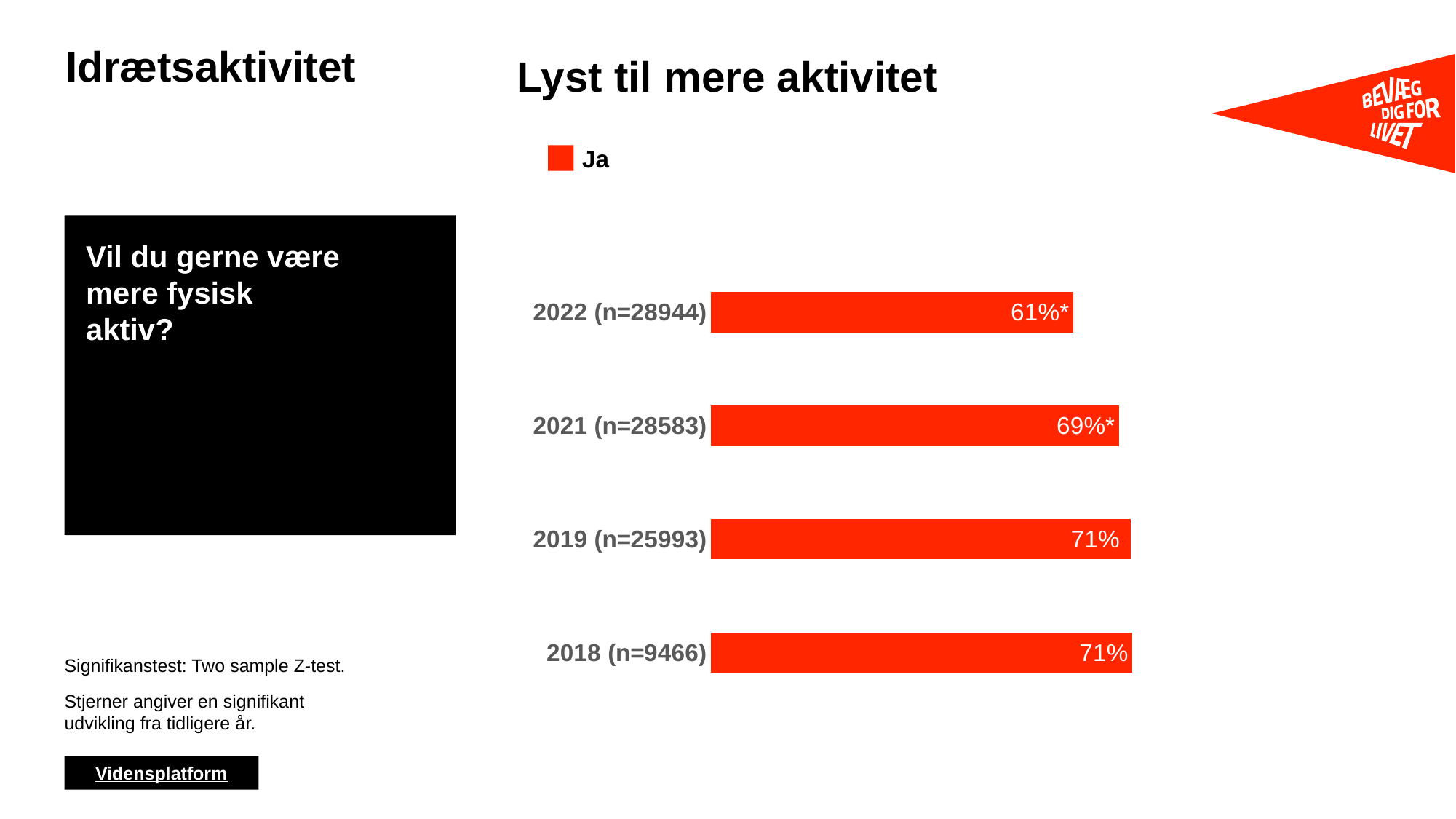

# Idrætsaktivitet
Lyst til mere aktivitet

Ja
Vil du gerne være mere fysisk aktiv?

### Chart

| Category | Ja |
|---|---|
| 2018 (n=9466) | 0.71014227979262 |
| 2019 (n=25993) | 0.7072617969149421 |
| 2021 (n=28583) | 0.6871563715238174 |
| 2022 (n=28944) | 0.61 |
Signifikanstest: Two sample Z-test.
Stjerner angiver en signifikant udvikling fra tidligere år.
Vidensplatform